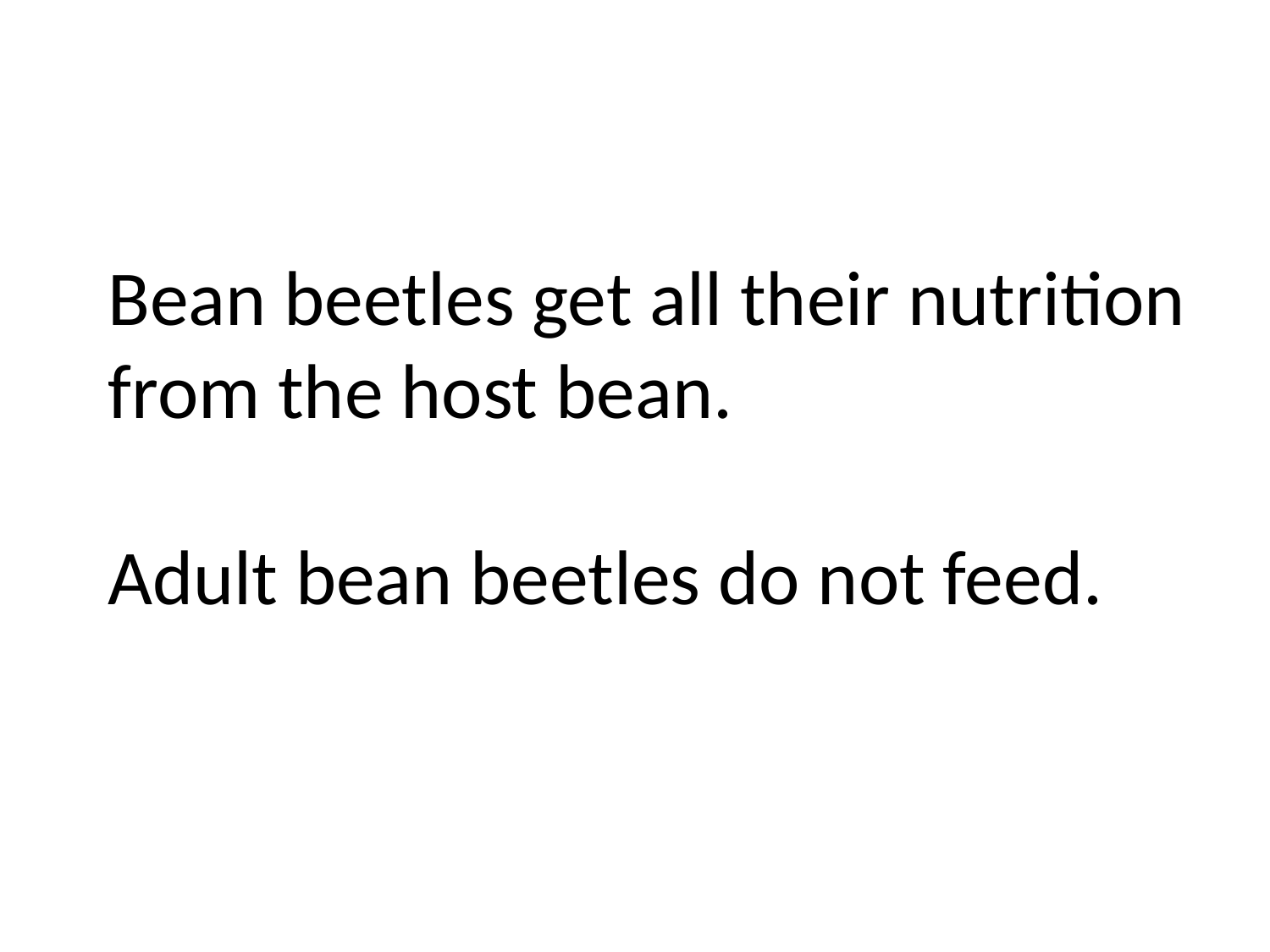

# Bean beetles get all their nutrition from the host bean. Adult bean beetles do not feed.